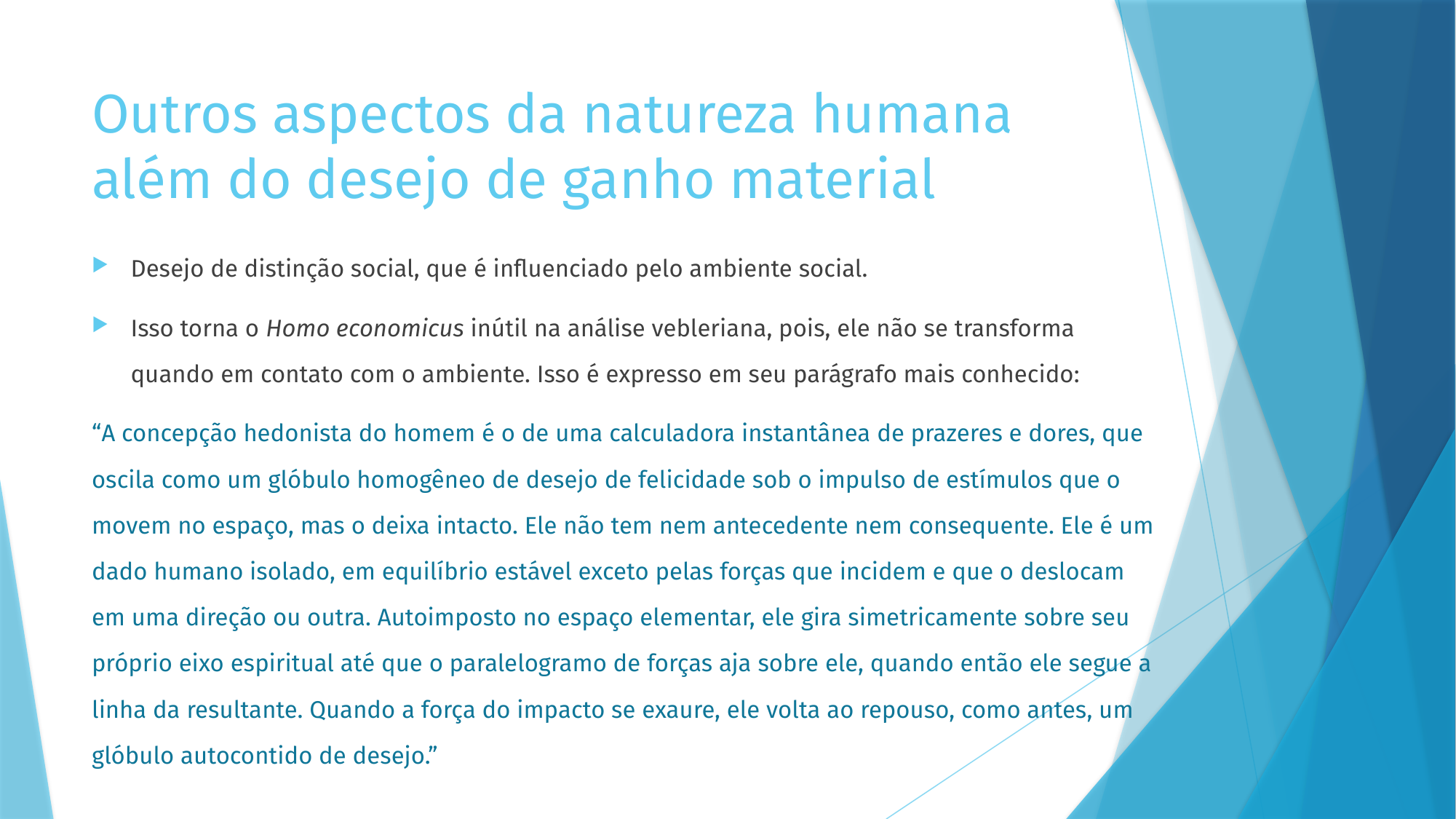

# Outros aspectos da natureza humana além do desejo de ganho material
Desejo de distinção social, que é influenciado pelo ambiente social.
Isso torna o Homo economicus inútil na análise vebleriana, pois, ele não se transforma quando em contato com o ambiente. Isso é expresso em seu parágrafo mais conhecido:
“A concepção hedonista do homem é o de uma calculadora instantânea de prazeres e dores, que oscila como um glóbulo homogêneo de desejo de felicidade sob o impulso de estímulos que o movem no espaço, mas o deixa intacto. Ele não tem nem antecedente nem consequente. Ele é um dado humano isolado, em equilíbrio estável exceto pelas forças que incidem e que o deslocam em uma direção ou outra. Autoimposto no espaço elementar, ele gira simetricamente sobre seu próprio eixo espiritual até que o paralelogramo de forças aja sobre ele, quando então ele segue a linha da resultante. Quando a força do impacto se exaure, ele volta ao repouso, como antes, um glóbulo autocontido de desejo.”